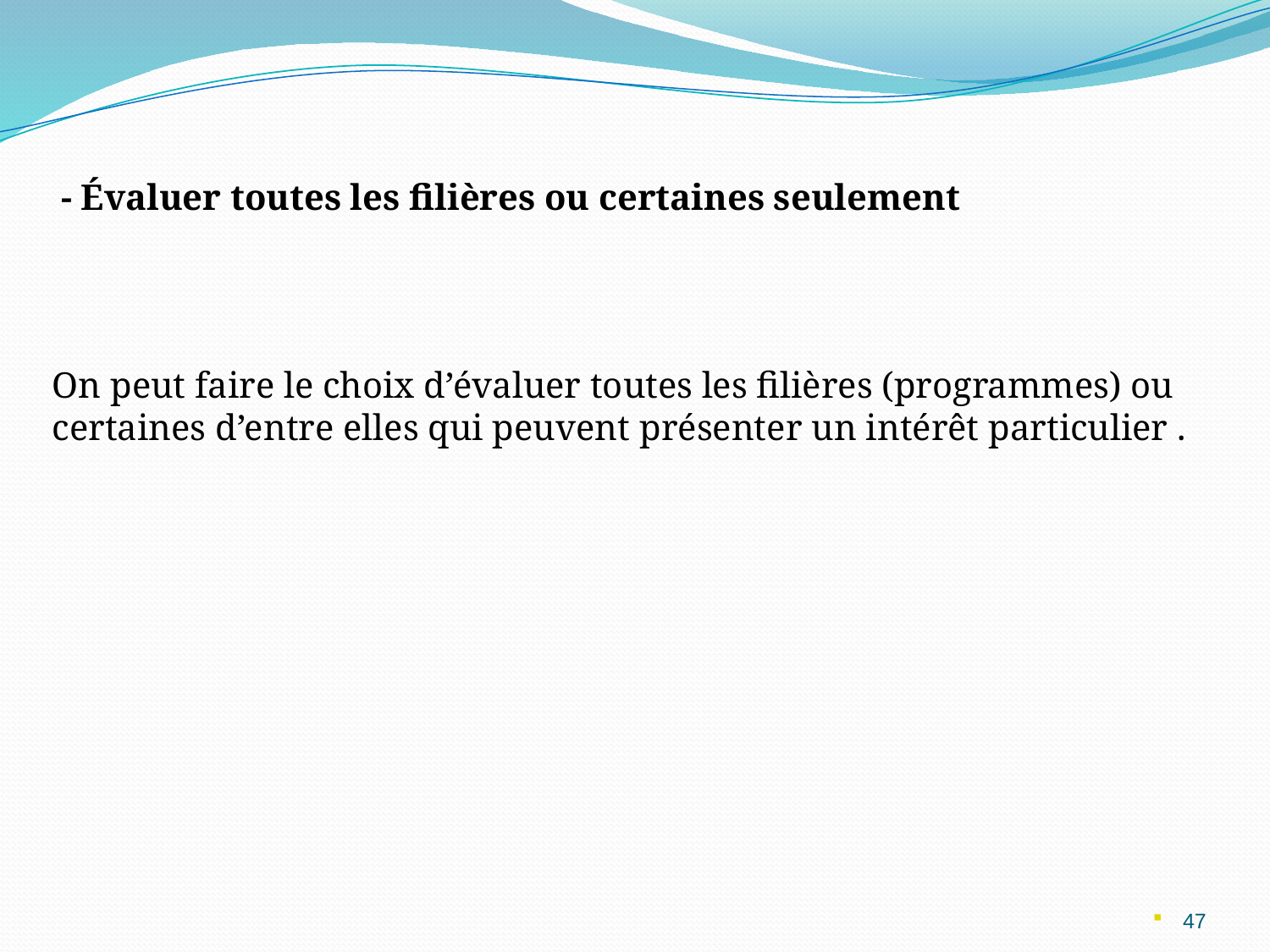

- Évaluer toutes les filières ou certaines seulement
On peut faire le choix d’évaluer toutes les filières (programmes) ou certaines d’entre elles qui peuvent présenter un intérêt particulier .
47